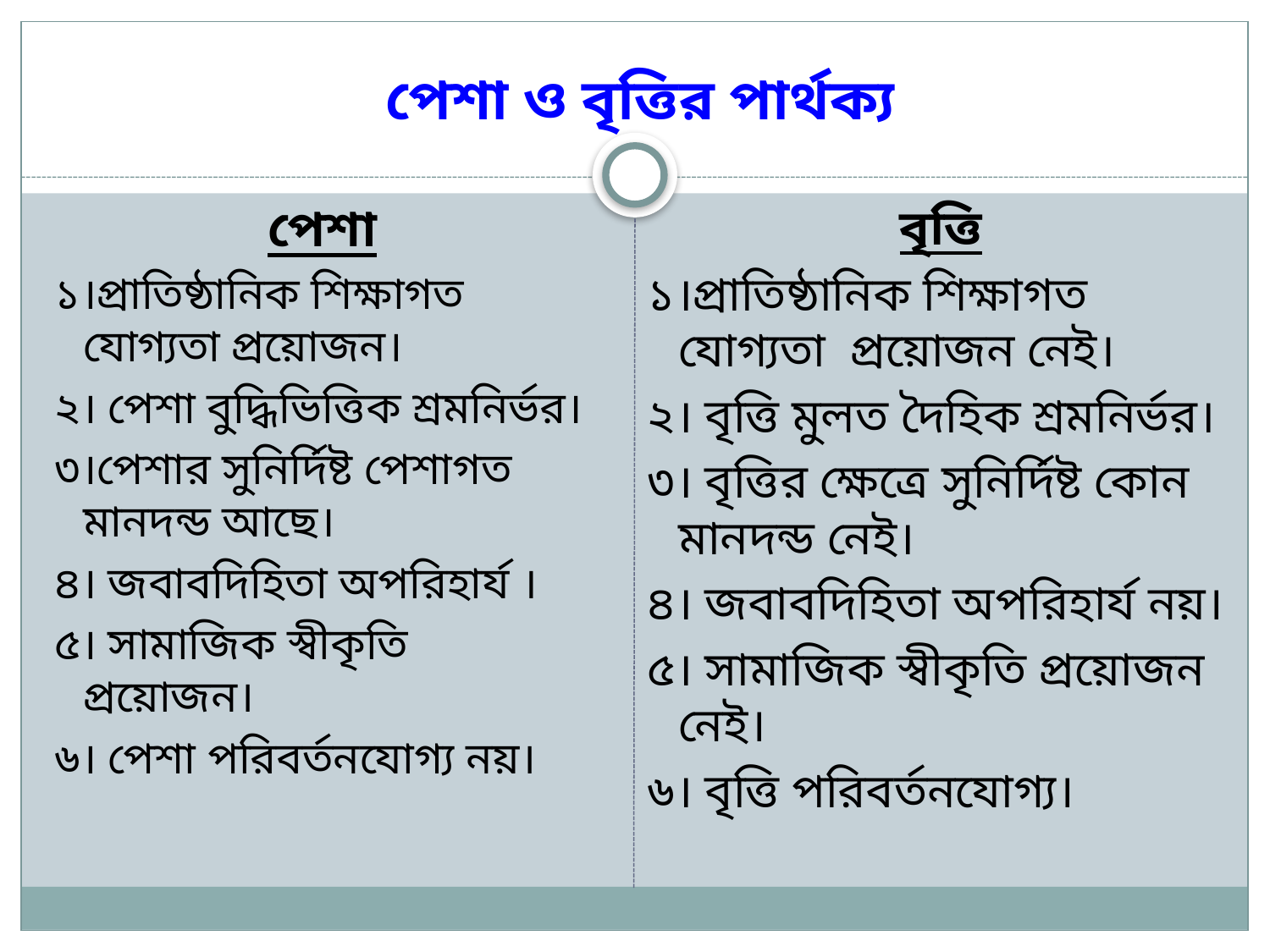

# পেশা ও বৃত্তির পার্থক্য
পেশা
১।প্রাতিষ্ঠানিক শিক্ষাগত যোগ্যতা প্রয়োজন।
২। পেশা বুদ্ধিভিত্তিক শ্রমনির্ভর।
৩।পেশার সুনির্দিষ্ট পেশাগত মানদন্ড আছে।
৪। জবাবদিহিতা অপরিহার্য ।
৫। সামাজিক স্বীকৃতি প্রয়োজন।
৬। পেশা পরিবর্তনযোগ্য নয়।
 বৃত্তি
১।প্রাতিষ্ঠানিক শিক্ষাগত যোগ্যতা  প্রয়োজন নেই।
২। বৃত্তি মুলত দৈহিক শ্রমনির্ভর।
৩। বৃত্তির ক্ষেত্রে সুনির্দিষ্ট কোন মানদন্ড নেই।
৪। জবাবদিহিতা অপরিহার্য নয়।
৫। সামাজিক স্বীকৃতি প্রয়োজন নেই।
৬। বৃত্তি পরিবর্তনযোগ্য।